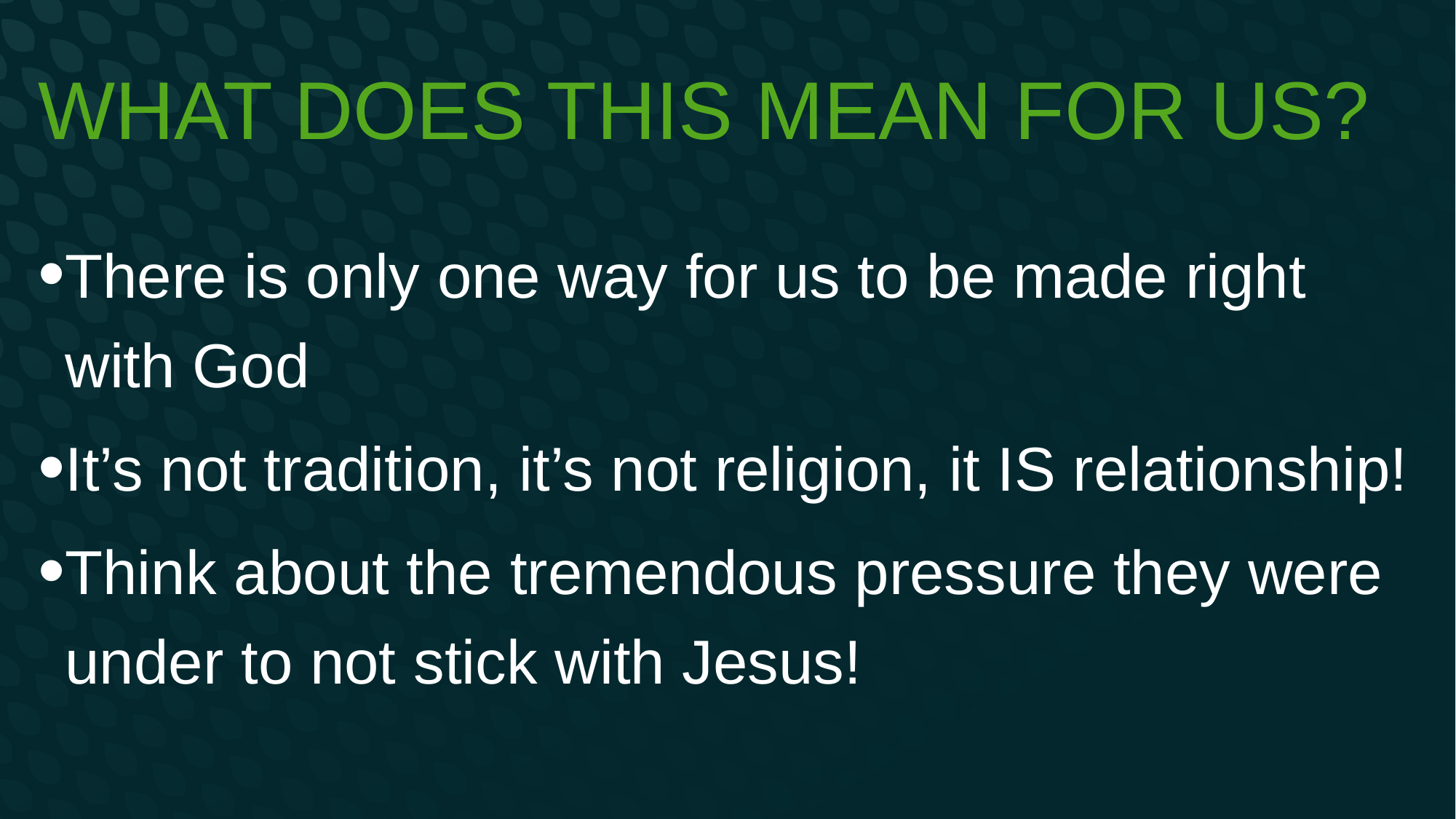

# What does this mean for us?
There is only one way for us to be made right with God
It’s not tradition, it’s not religion, it IS relationship!
Think about the tremendous pressure they were under to not stick with Jesus!